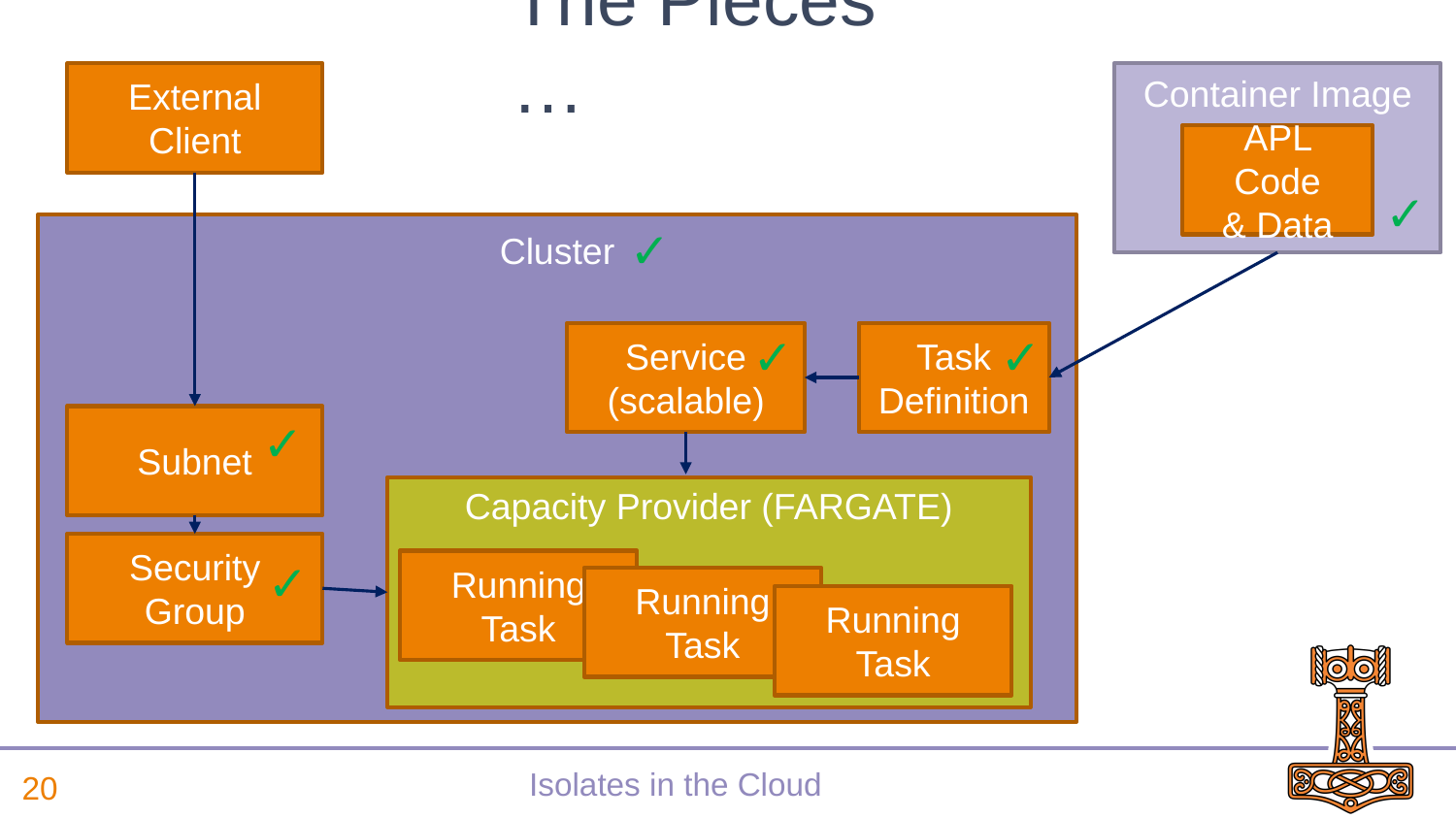

# The Pieces …
External Client
Container Image

APL Code
& Data
✓
✓
Cluster

✓
✓
Service
(scalable)
Task
Definition
Subnet
✓
Capacity Provider (FARGATE)

Security Group
✓
Running Task
Running Task
Running Task